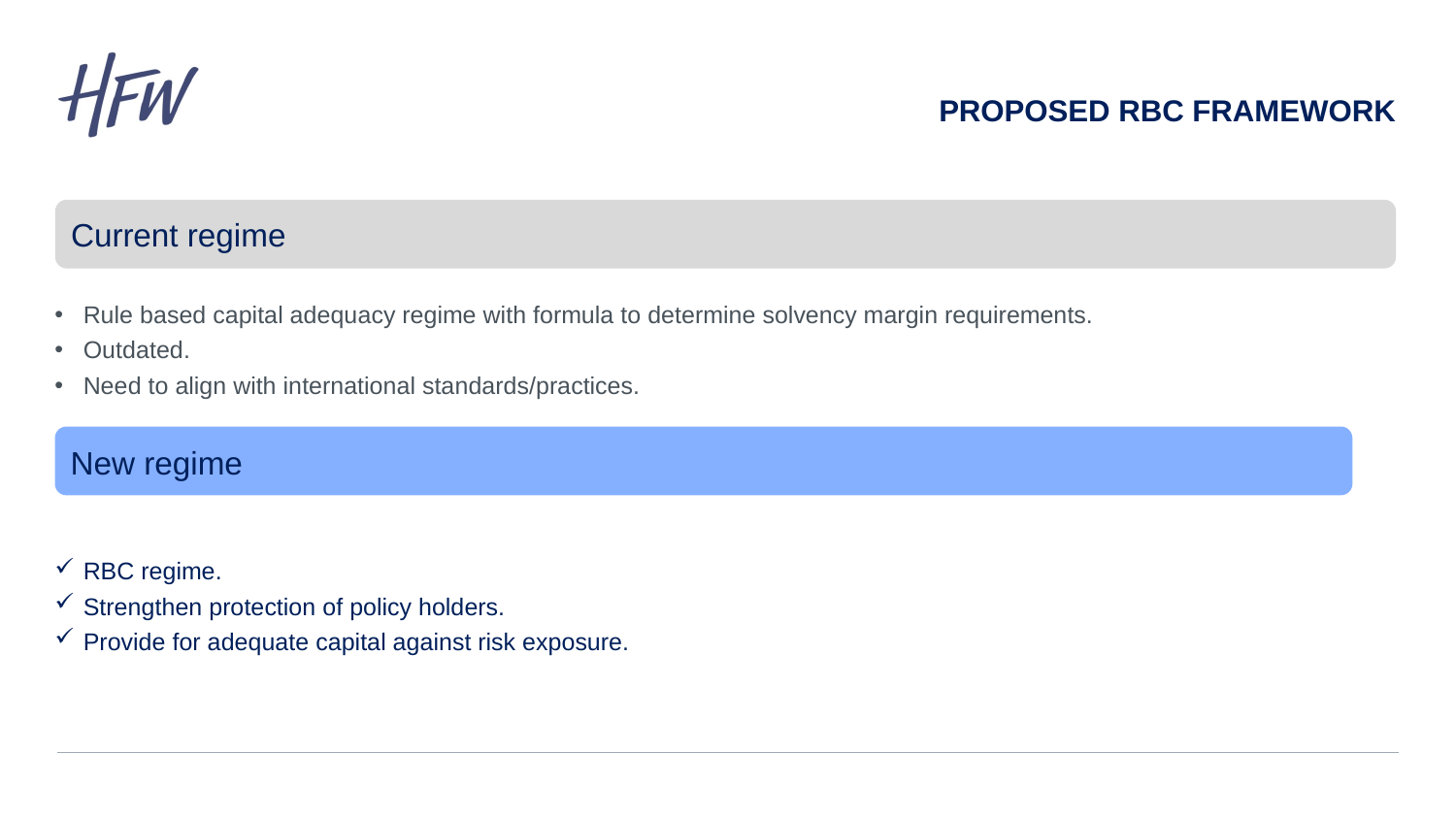

PROPOSED rbc FRAMEWORK

Rule based capital adequacy regime with formula to determine solvency margin requirements.
Outdated.
Need to align with international standards/practices.

RBC regime.
Strengthen protection of policy holders.
Provide for adequate capital against risk exposure.

Current regime
New regime